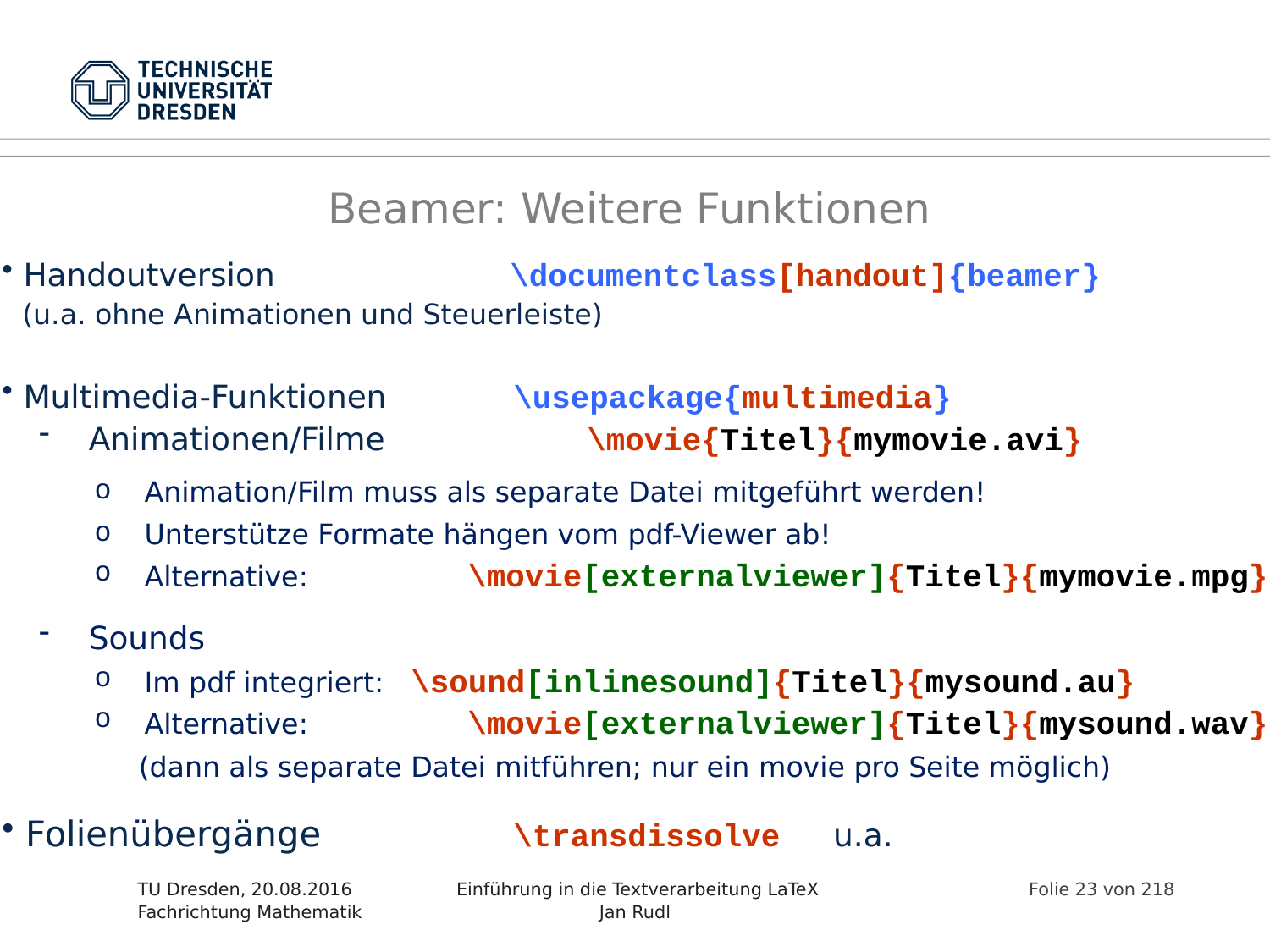

Beamer: Weitere Funktionen
 Handoutversion 		\documentclass[handout]{beamer}
  (u.a. ohne Animationen und Steuerleiste)
 Multimedia-Funktionen	\usepackage{multimedia}
Animationen/Filme		\movie{Titel}{mymovie.avi}
Animation/Film muss als separate Datei mitgeführt werden!
Unterstütze Formate hängen vom pdf-Viewer ab!
Alternative:	\movie[externalviewer]{Titel}{mymovie.mpg}
Sounds
Im pdf integriert:   \sound[inlinesound]{Titel}{mysound.au}
Alternative:	\movie[externalviewer]{Titel}{mysound.wav}
	(dann als separate Datei mitführen; nur ein movie pro Seite möglich)
 Folienübergänge	\transdissolve      u.a.
TU Dresden, 20.08.2016
Fachrichtung Mathematik
 Einführung in die Textverarbeitung LaTeX
Jan Rudl
Folie 23 von 218